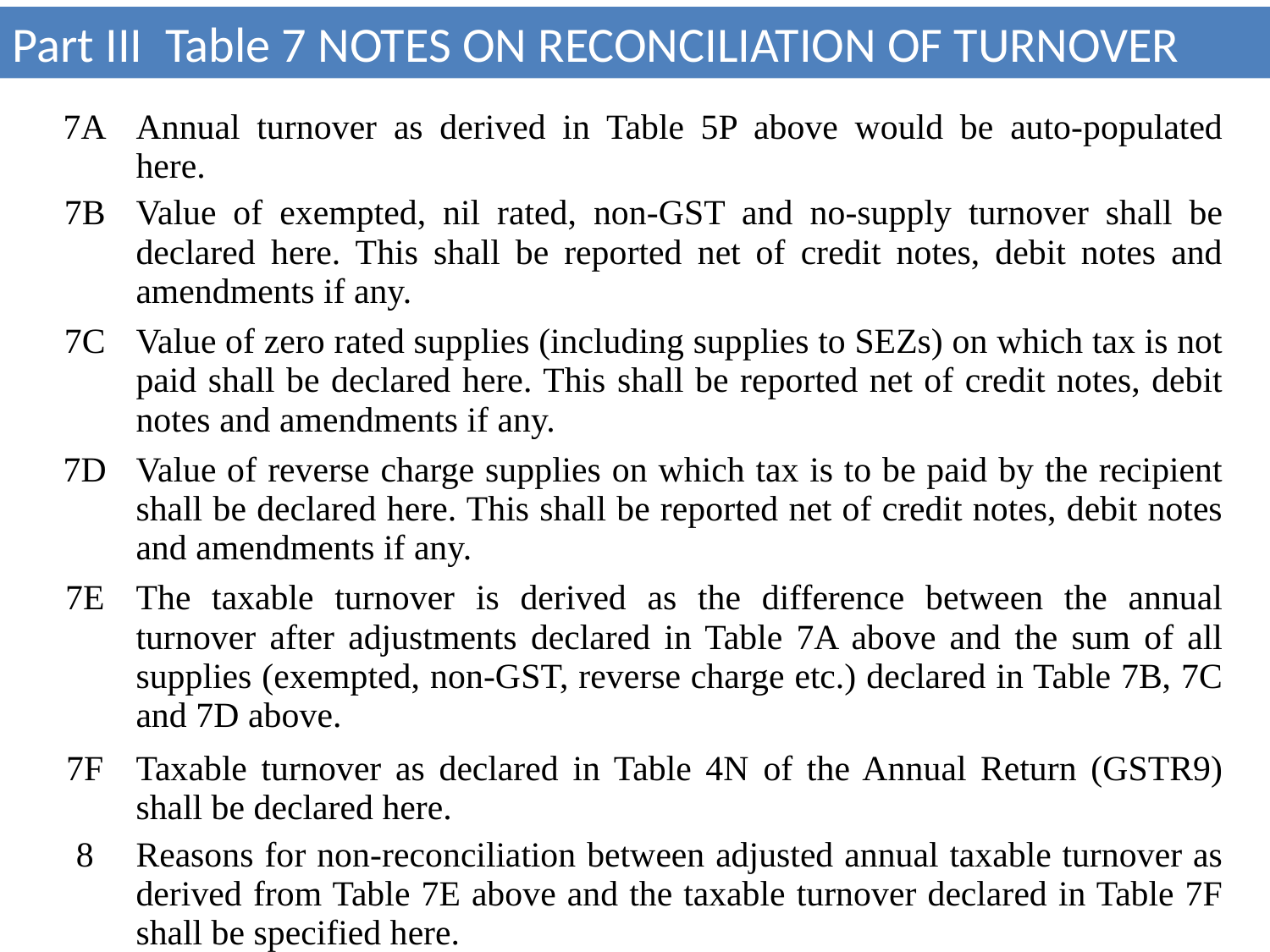

Part III  Table 7 NOTES ON RECONCILIATION OF TURNOVER
| 7A | Annual turnover as derived in Table 5P above would be auto-populated here. |
| --- | --- |
| 7B | Value of exempted, nil rated, non-GST and no-supply turnover shall be declared here. This shall be reported net of credit notes, debit notes and amendments if any. |
| 7C | Value of zero rated supplies (including supplies to SEZs) on which tax is not paid shall be declared here. This shall be reported net of credit notes, debit notes and amendments if any. |
| 7D | Value of reverse charge supplies on which tax is to be paid by the recipient shall be declared here. This shall be reported net of credit notes, debit notes and amendments if any. |
| 7E | The taxable turnover is derived as the difference between the annual turnover after adjustments declared in Table 7A above and the sum of all supplies (exempted, non-GST, reverse charge etc.) declared in Table 7B, 7C and 7D above. |
| 7F | Taxable turnover as declared in Table 4N of the Annual Return (GSTR9) shall be declared here. |
| 8 | Reasons for non-reconciliation between adjusted annual taxable turnover as derived from Table 7E above and the taxable turnover declared in Table 7F shall be specified here. |